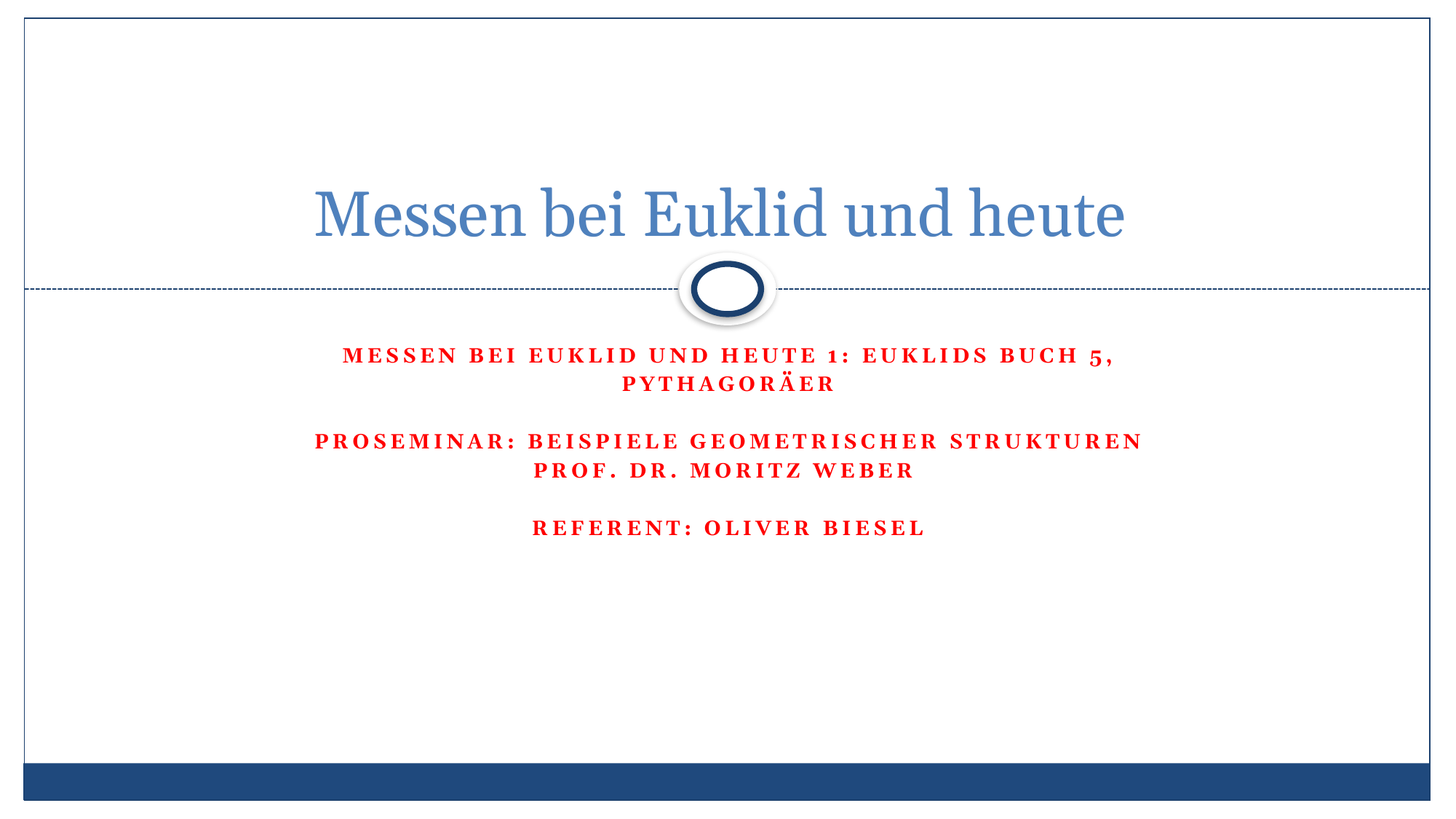

# Messen bei Euklid und heute
Messen bei Euklid und heute 1: Euklids Buch 5,
Pythagoräer

Proseminar: Beispiele geometrischer Strukturen
Prof. Dr. Moritz Weber

Referent: Oliver Biesel